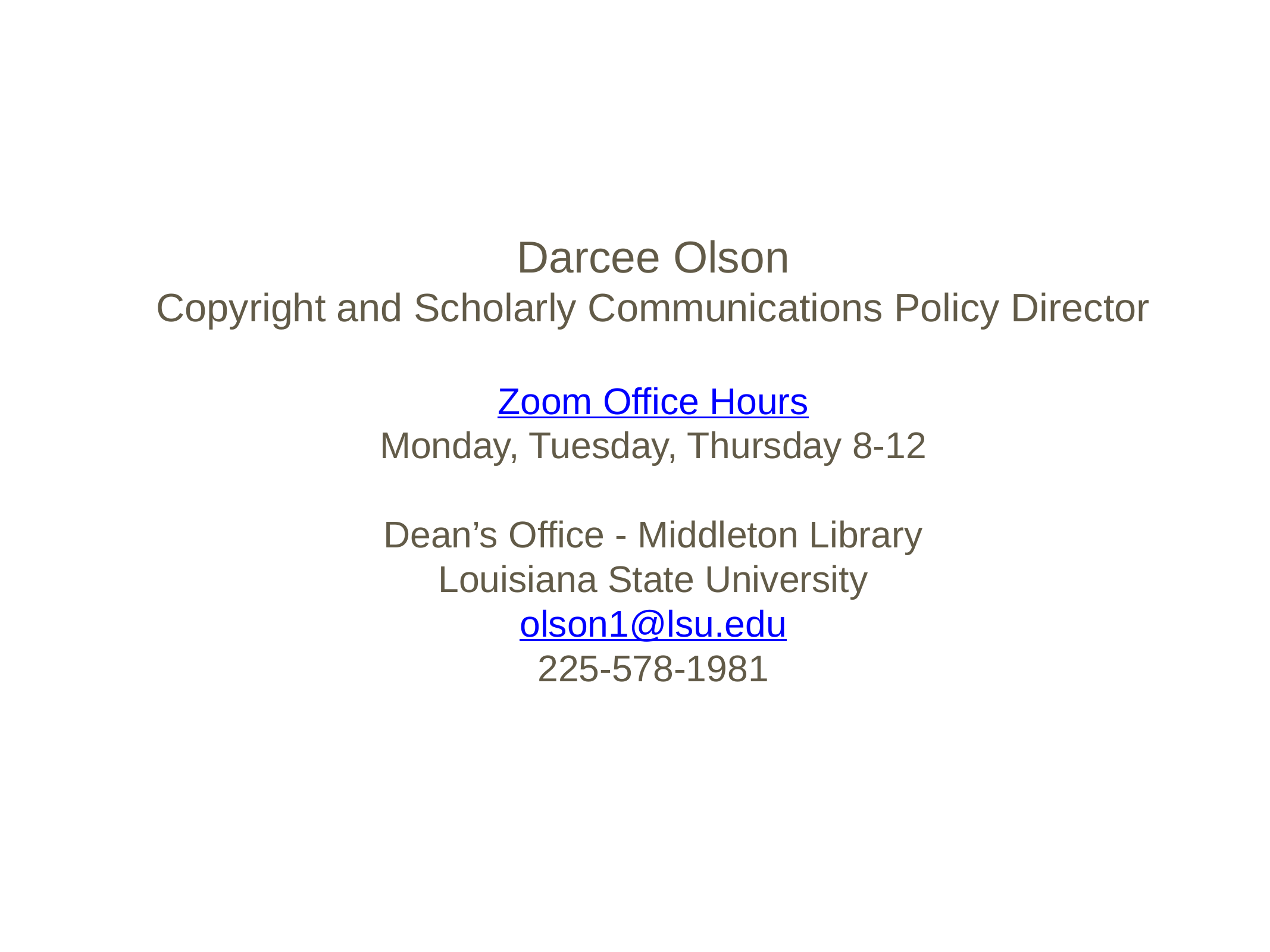

Darcee contact info
Darcee Olson
Copyright and Scholarly Communications Policy Director

Zoom Office Hours
Monday, Tuesday, Thursday 8-12

Dean’s Office - Middleton Library
Louisiana State University
olson1@lsu.edu
225-578-1981